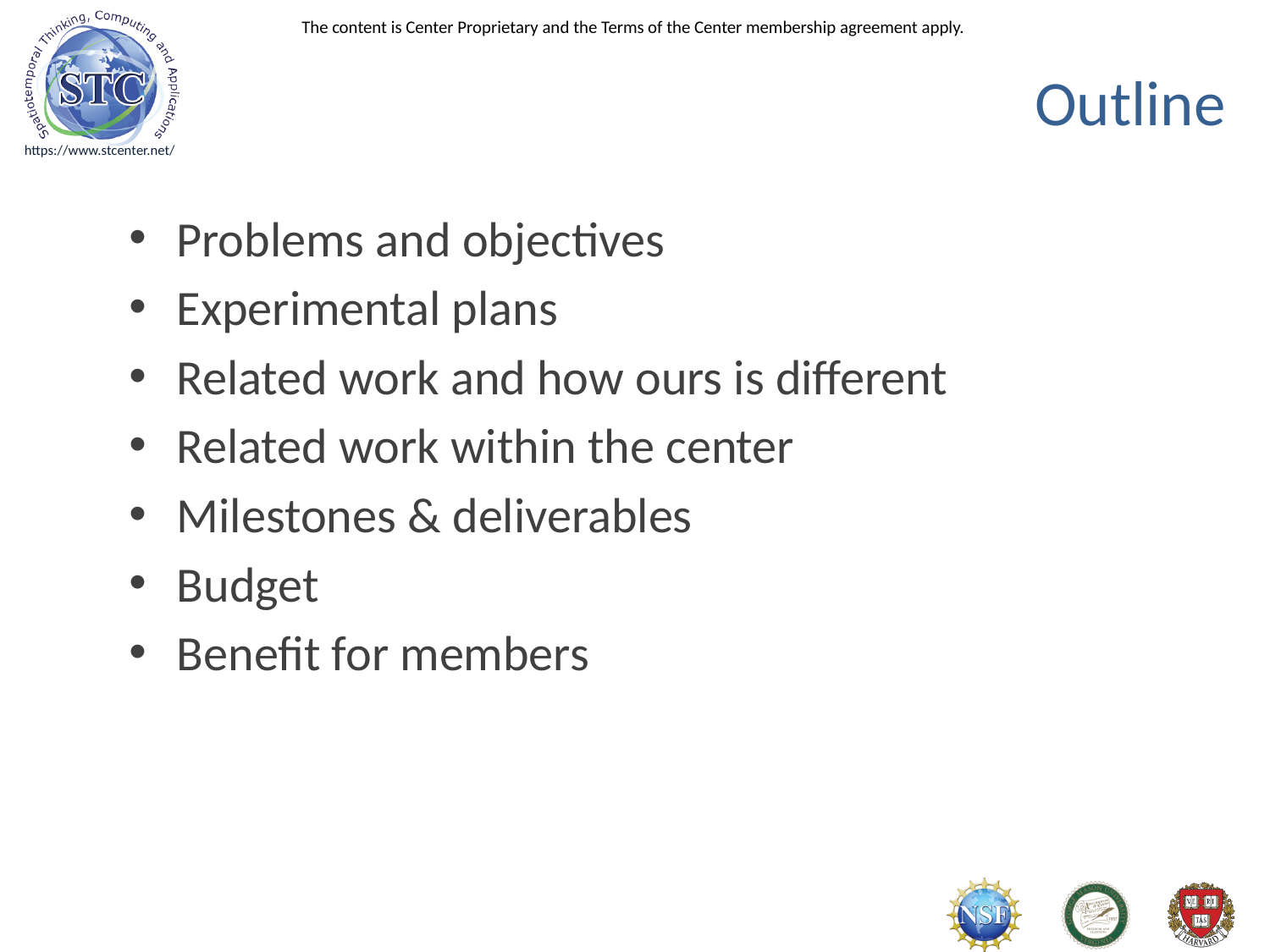

# Outline
Problems and objectives
Experimental plans
Related work and how ours is different
Related work within the center
Milestones & deliverables
Budget
Benefit for members